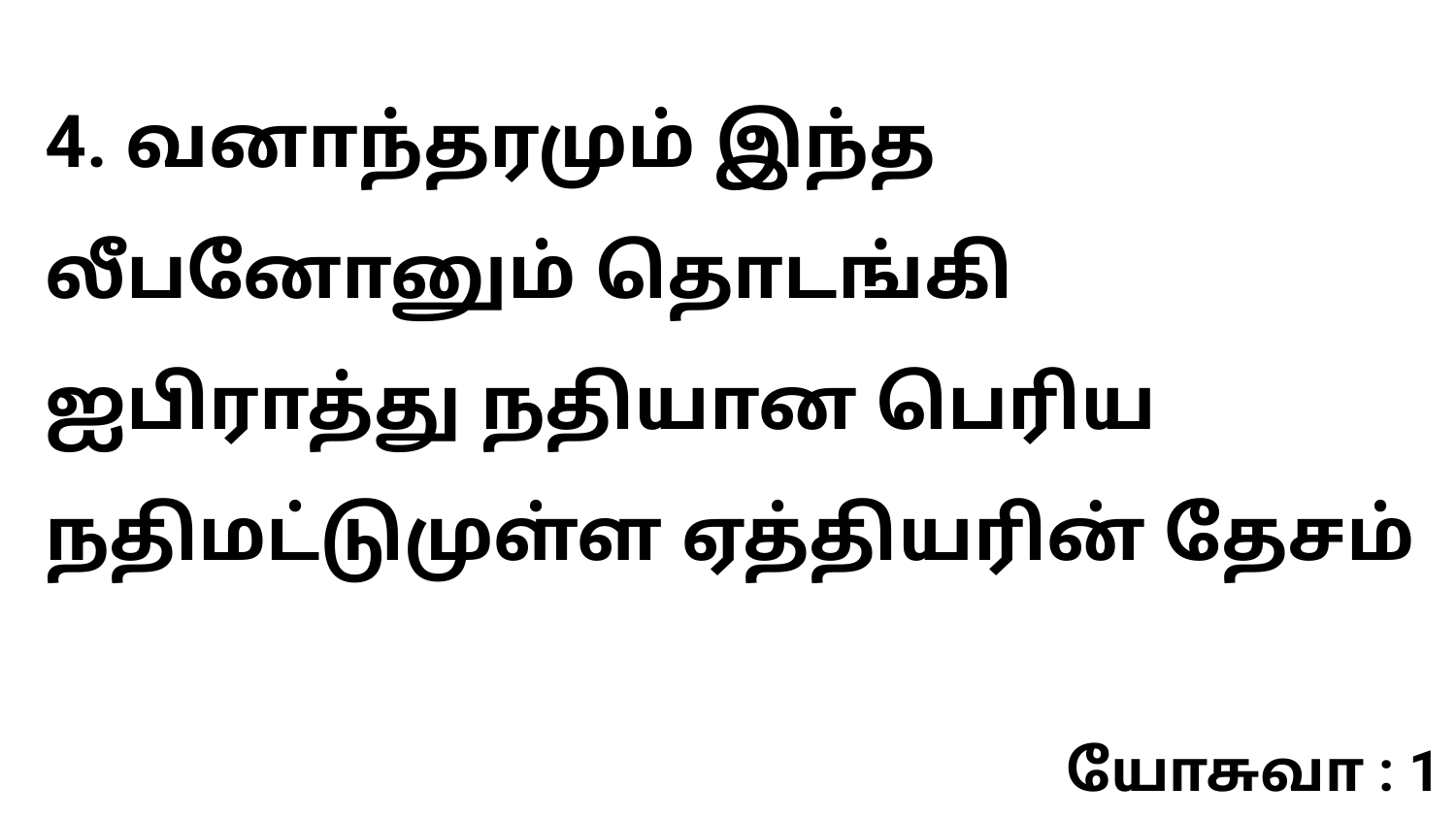

4. வனாந்தரமும் இந்த லீபனோனும் தொடங்கி ஐபிராத்து நதியான பெரிய நதிமட்டுமுள்ள ஏத்தியரின் தேசம்
யோசுவா : 1